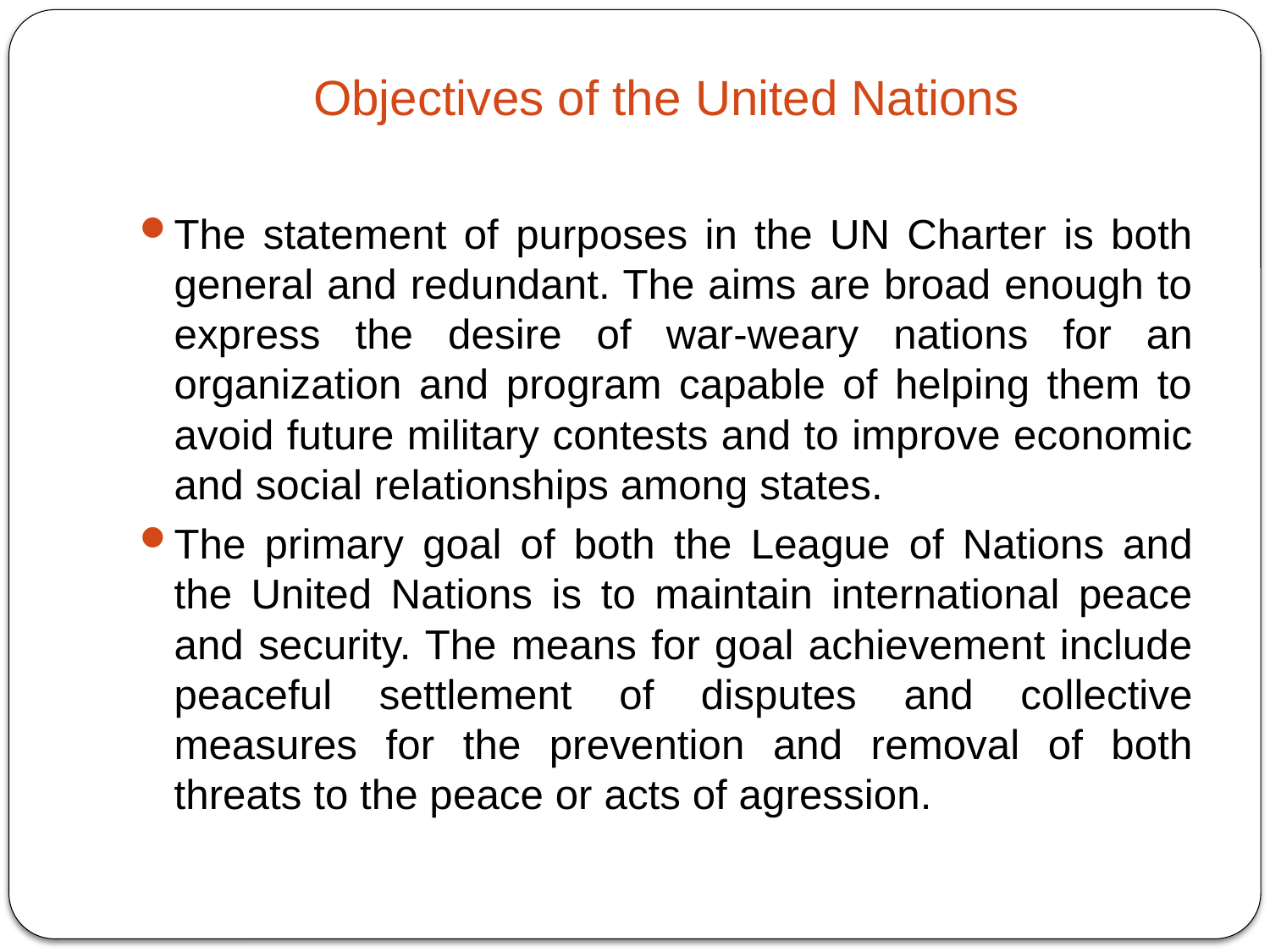

# Objectives of the United Nations
The statement of purposes in the UN Charter is both general and redundant. The aims are broad enough to express the desire of war-weary nations for an organization and program capable of helping them to avoid future military contests and to improve economic and social relationships among states.
The primary goal of both the League of Nations and the United Nations is to maintain international peace and security. The means for goal achievement include peaceful settlement of disputes and collective measures for the prevention and removal of both threats to the peace or acts of agression.